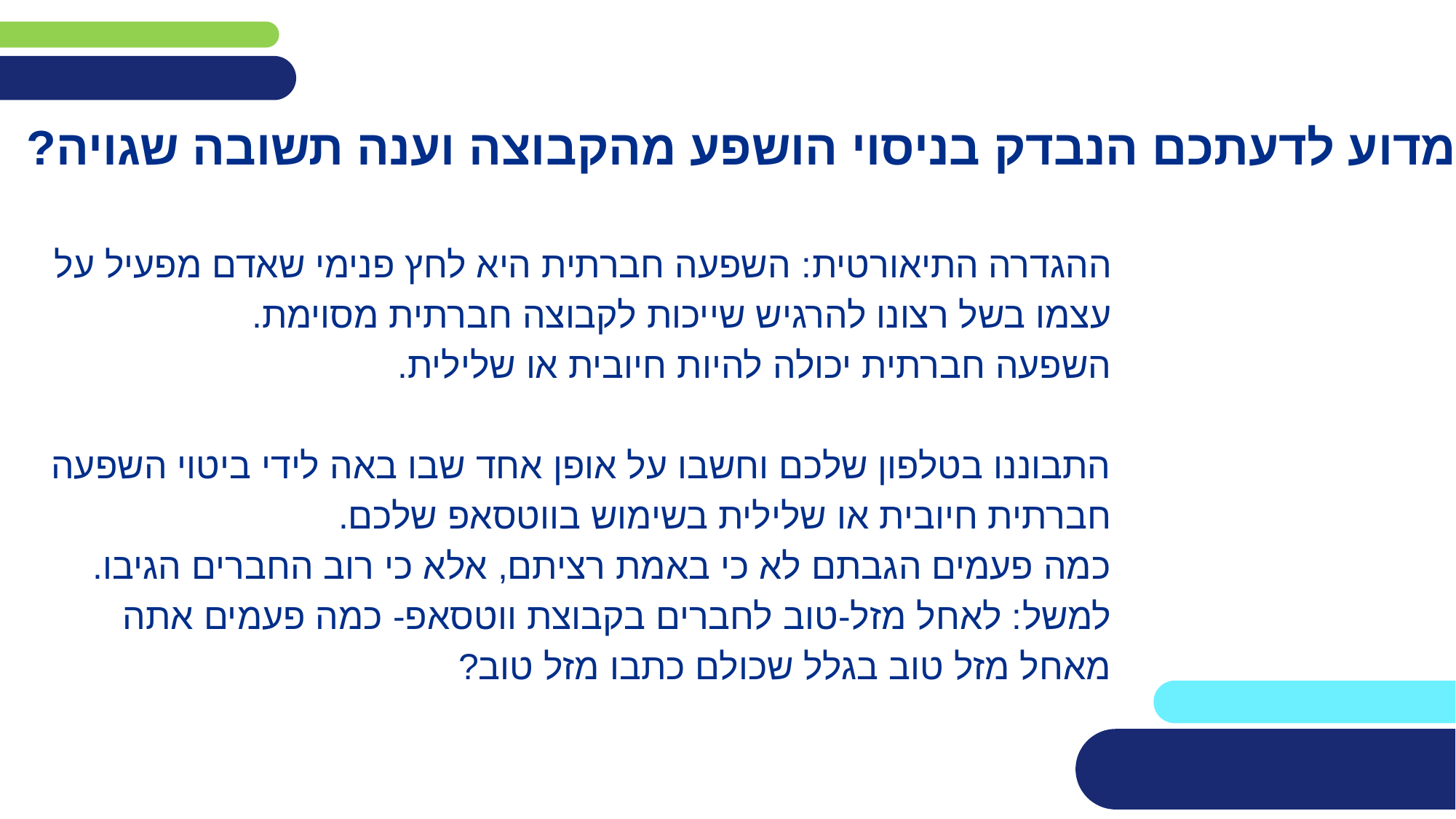

# מדוע לדעתכם הנבדק בניסוי הושפע מהקבוצה וענה תשובה שגויה?
ההגדרה התיאורטית: השפעה חברתית היא לחץ פנימי שאדם מפעיל על עצמו בשל רצונו להרגיש שייכות לקבוצה חברתית מסוימת.
השפעה חברתית יכולה להיות חיובית או שלילית.

התבוננו בטלפון שלכם וחשבו על אופן אחד שבו באה לידי ביטוי השפעה חברתית חיובית או שלילית בשימוש בווטסאפ שלכם.
כמה פעמים הגבתם לא כי באמת רציתם, אלא כי רוב החברים הגיבו.
למשל: לאחל מזל-טוב לחברים בקבוצת ווטסאפ- כמה פעמים אתה מאחל מזל טוב בגלל שכולם כתבו מזל טוב?